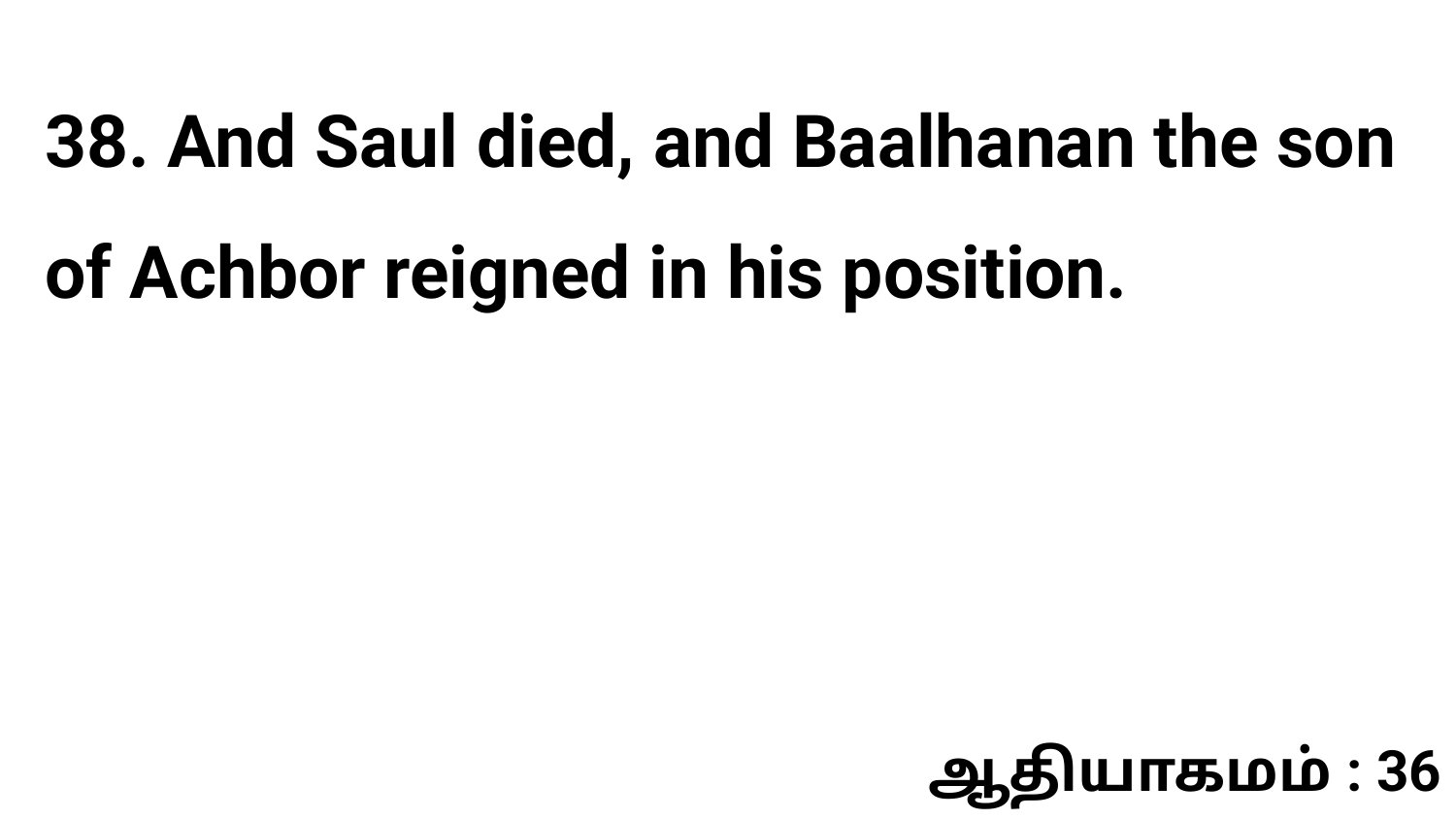

38. And Saul died, and Baalhanan the son of Achbor reigned in his position.
ஆதியாகமம் : 36